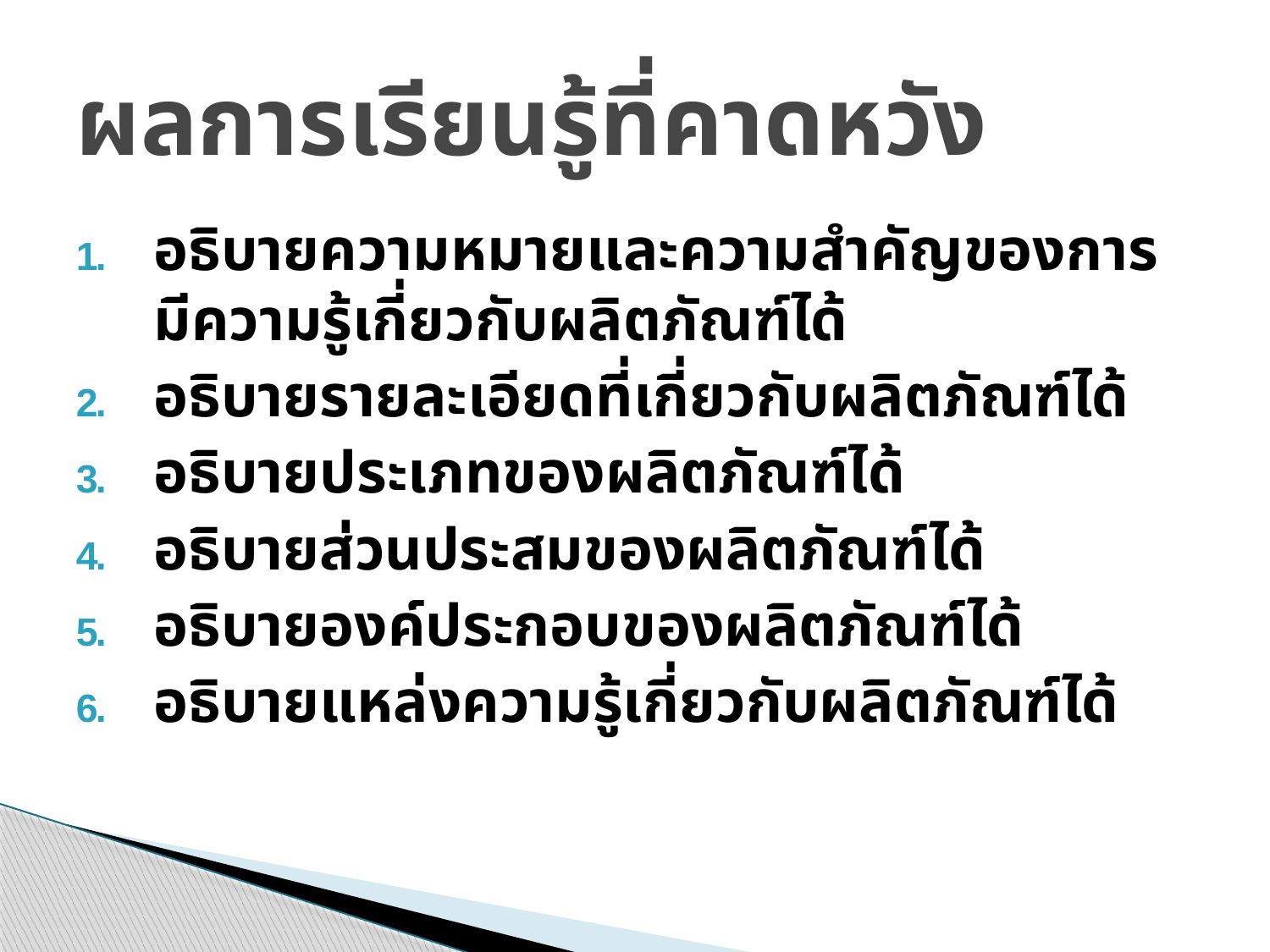

# ผลการเรียนรู้ที่คาดหวัง
อธิบายความหมายและความสำคัญของการมีความรู้เกี่ยวกับผลิตภัณฑ์ได้
อธิบายรายละเอียดที่เกี่ยวกับผลิตภัณฑ์ได้
อธิบายประเภทของผลิตภัณฑ์ได้
อธิบายส่วนประสมของผลิตภัณฑ์ได้
อธิบายองค์ประกอบของผลิตภัณฑ์ได้
อธิบายแหล่งความรู้เกี่ยวกับผลิตภัณฑ์ได้